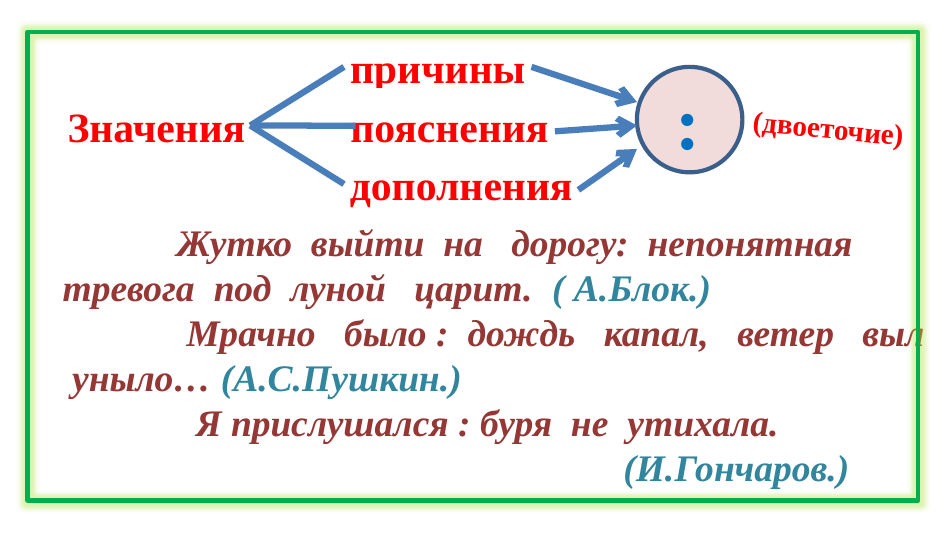

#

причины

:
Значения
пояснения
    (двоеточие)

            Жутко  выйти  на   дорогу:  непонятная   тревога  под  луной   царит.  ( А.Блок.)
             Мрачно   было :  дождь   капал,   ветер   выл  уныло… (А.С.Пушкин.)
              Я прислушался : буря  не  утихала.
                                                           (И.Гончаров.)

дополнения